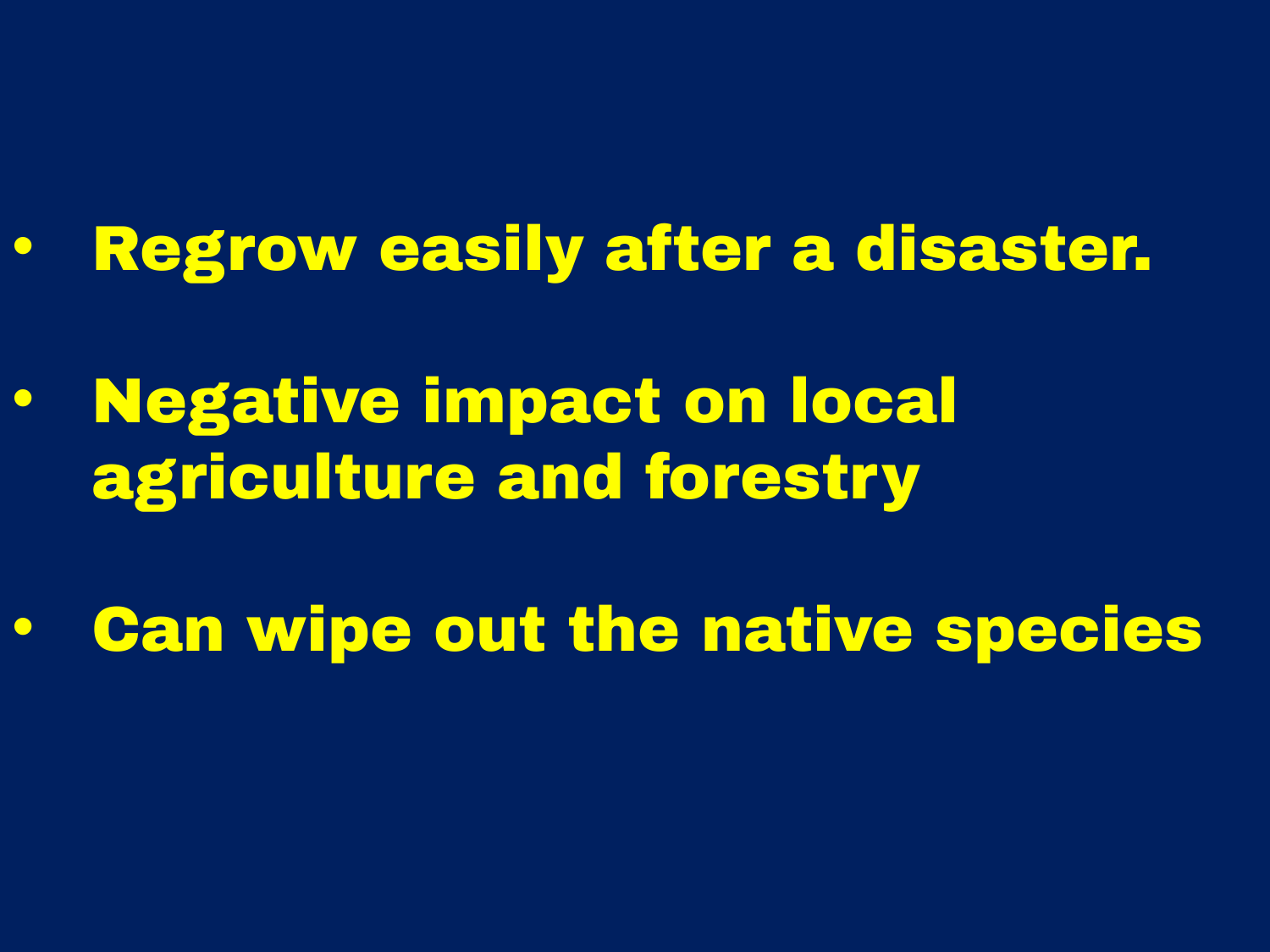

Regrow easily after a disaster.

Negative impact on local agriculture and forestry

Can wipe out the native species